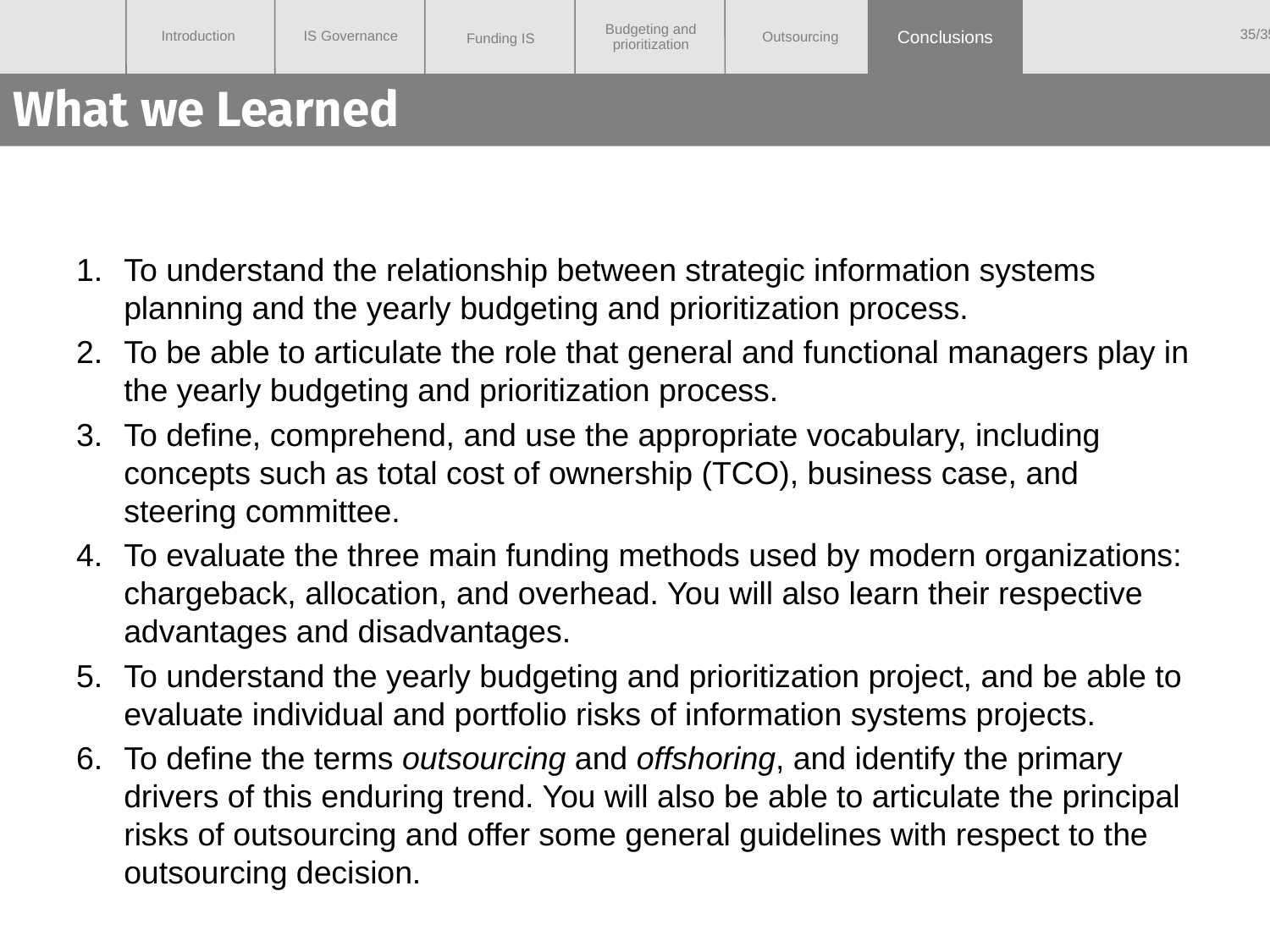

Conclusions
# What we Learned
To understand the relationship between strategic information systems planning and the yearly budgeting and prioritization process.
To be able to articulate the role that general and functional managers play in the yearly budgeting and prioritization process.
To define, comprehend, and use the appropriate vocabulary, including concepts such as total cost of ownership (TCO), business case, and steering committee.
To evaluate the three main funding methods used by modern organizations: chargeback, allocation, and overhead. You will also learn their respective advantages and disadvantages.
To understand the yearly budgeting and prioritization project, and be able to evaluate individual and portfolio risks of information systems projects.
To define the terms outsourcing and offshoring, and identify the primary drivers of this enduring trend. You will also be able to articulate the principal risks of outsourcing and offer some general guidelines with respect to the outsourcing decision.